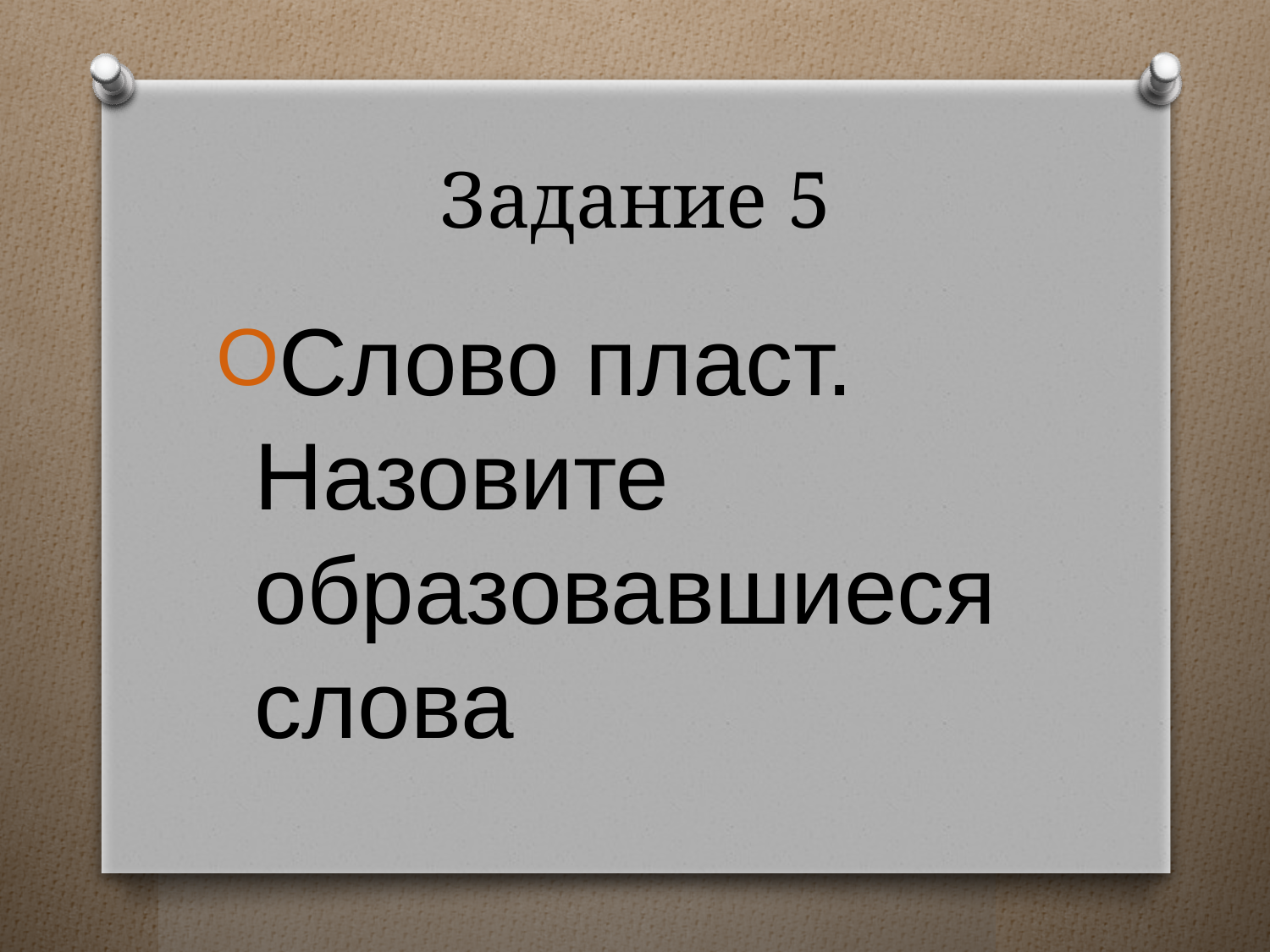

# Задание 5
Слово пласт. Назовите образовавшиеся слова